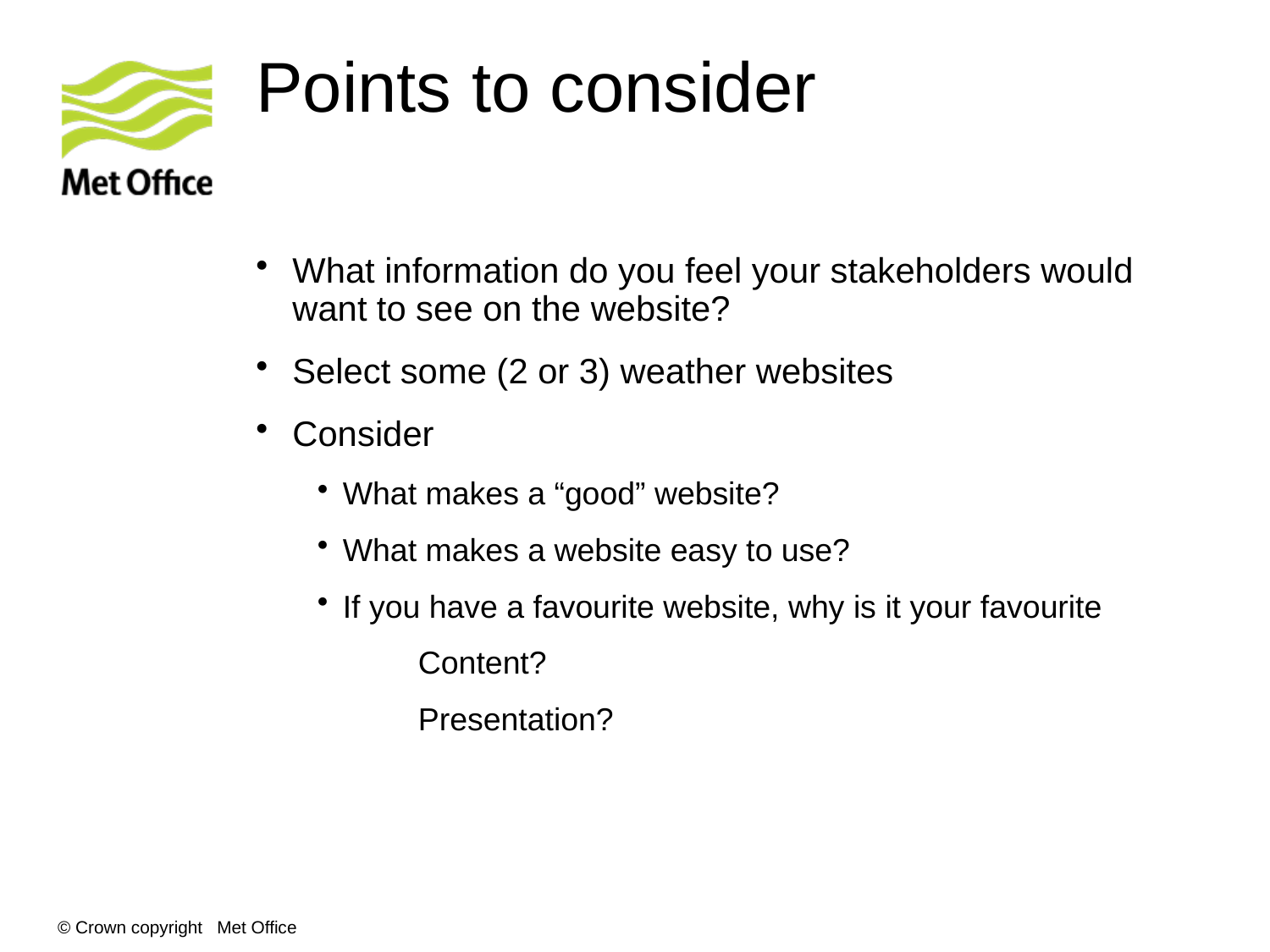

# Points to consider
What information do you feel your stakeholders would want to see on the website?
Select some (2 or 3) weather websites
Consider
What makes a “good” website?
What makes a website easy to use?
If you have a favourite website, why is it your favourite
Content?
Presentation?
© Crown copyright   Met Office